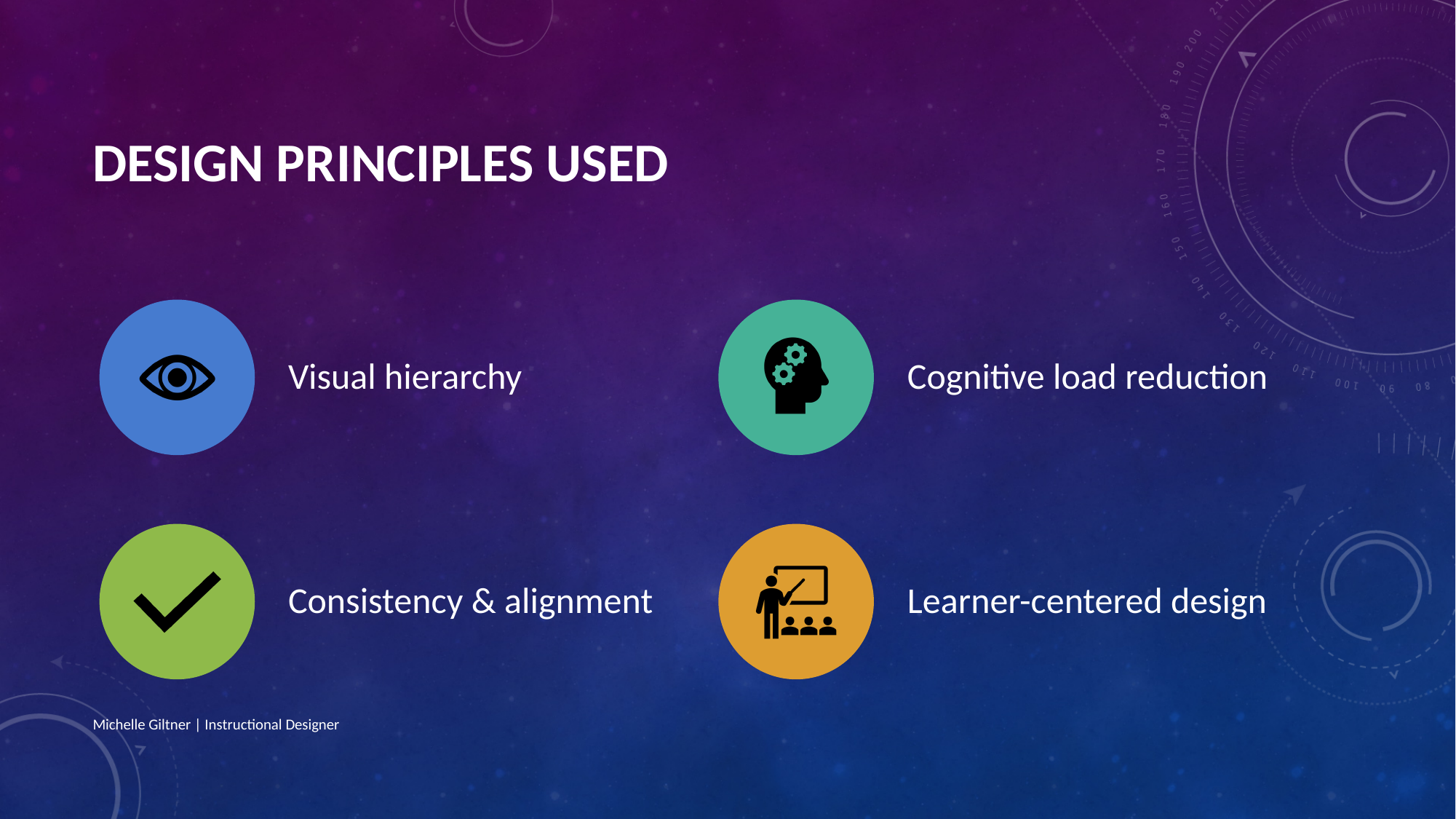

# DESIGN PRINCIPLES USED

Visual hierarchy

Cognitive load reduction

Consistency & alignment

Learner-centered design

Michelle Giltner | Instructional Designer